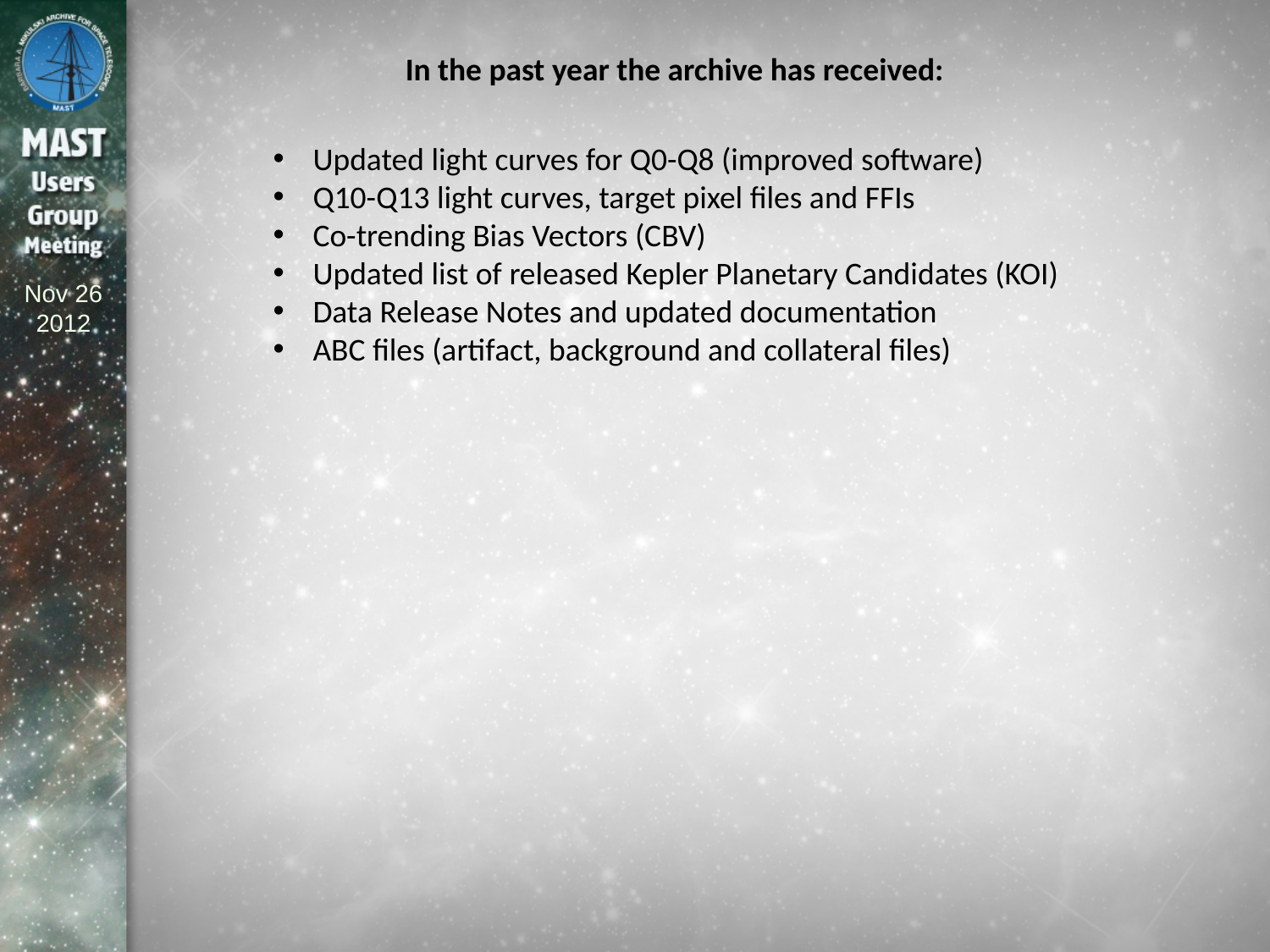

In the past year the archive has received:

Updated light curves for Q0-Q8 (improved software)
Q10-Q13 light curves, target pixel files and FFIs
Co-trending Bias Vectors (CBV)
Updated list of released Kepler Planetary Candidates (KOI)
Data Release Notes and updated documentation
ABC files (artifact, background and collateral files)